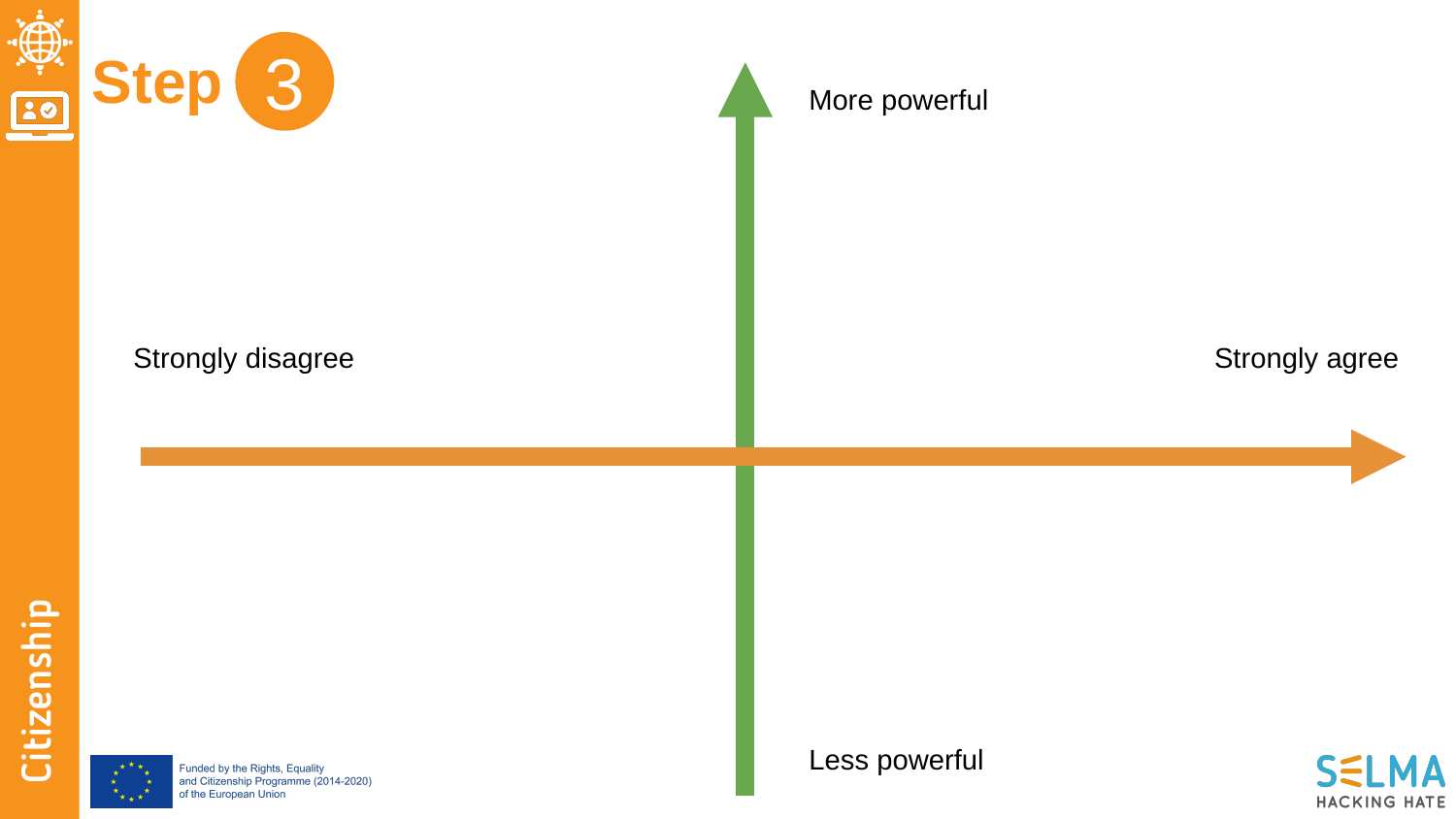

# Step
3
More powerful
Strongly disagree
Strongly agree
Less powerful